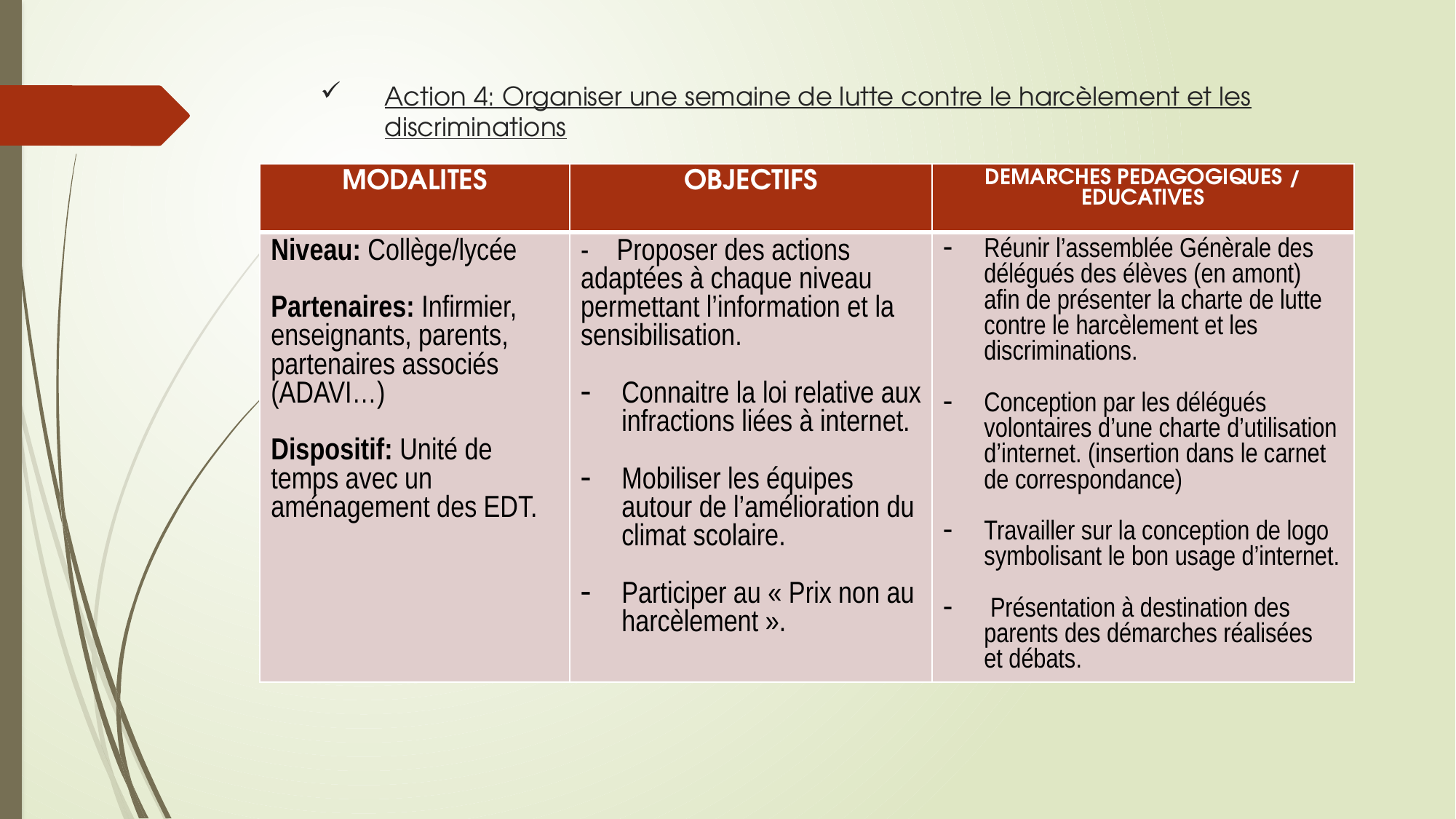

# Action 4: Organiser une semaine de lutte contre le harcèlement et les discriminations
| MODALITES | OBJECTIFS | DEMARCHES PEDAGOGIQUES / EDUCATIVES |
| --- | --- | --- |
| Niveau: Collège/lycée Partenaires: Infirmier, enseignants, parents, partenaires associés (ADAVI…) Dispositif: Unité de temps avec un aménagement des EDT. | - Proposer des actions adaptées à chaque niveau permettant l’information et la sensibilisation. Connaitre la loi relative aux infractions liées à internet. Mobiliser les équipes autour de l’amélioration du climat scolaire. Participer au « Prix non au harcèlement ». | Réunir l’assemblée Génèrale des délégués des élèves (en amont) afin de présenter la charte de lutte contre le harcèlement et les discriminations. Conception par les délégués volontaires d’une charte d’utilisation d’internet. (insertion dans le carnet de correspondance) Travailler sur la conception de logo symbolisant le bon usage d’internet. Présentation à destination des parents des démarches réalisées et débats. |